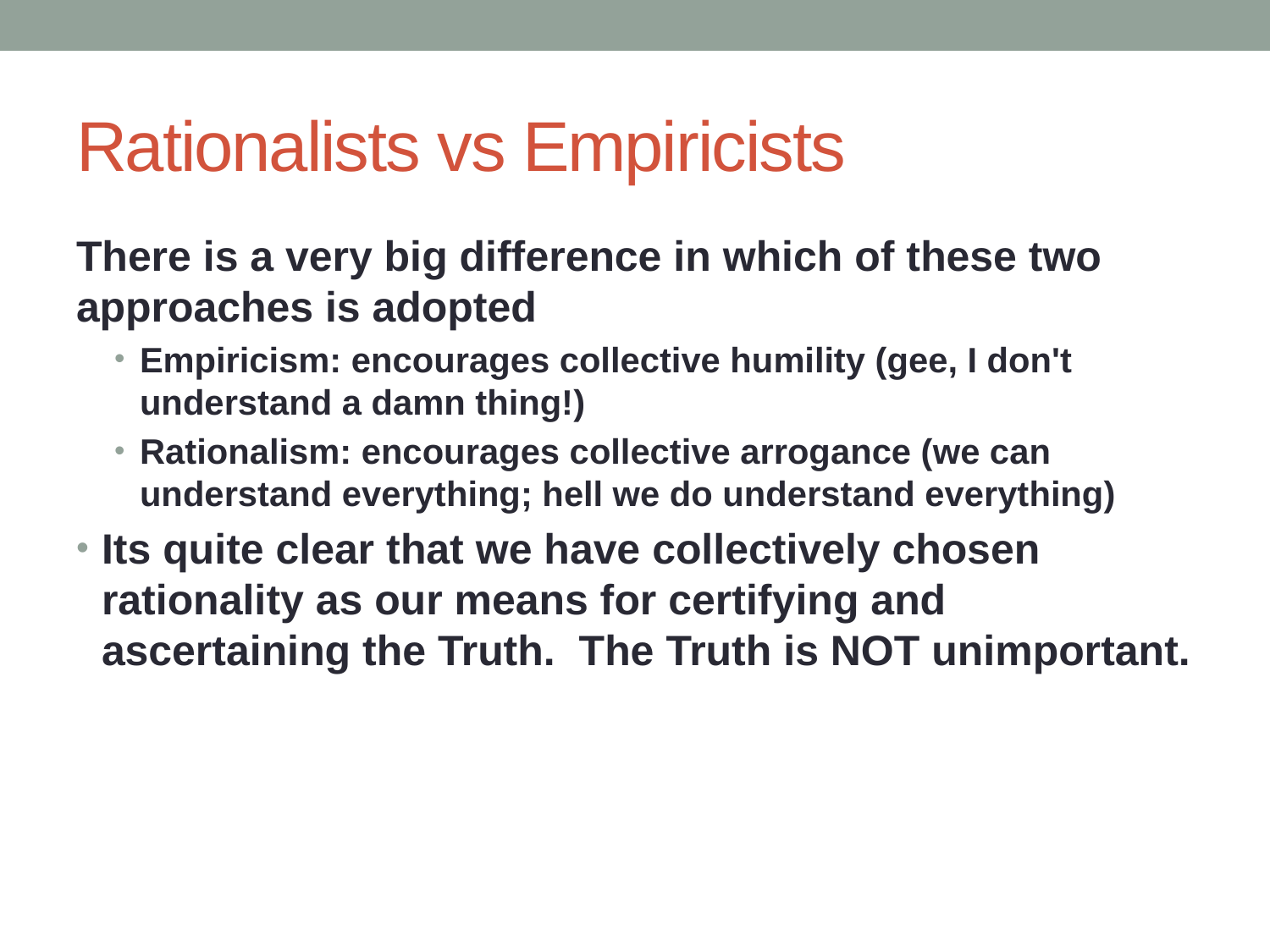

# Rationalists vs Empiricists
There is a very big difference in which of these two approaches is adopted
Empiricism: encourages collective humility (gee, I don't understand a damn thing!)
Rationalism: encourages collective arrogance (we can understand everything; hell we do understand everything)
Its quite clear that we have collectively chosen rationality as our means for certifying and ascertaining the Truth.  The Truth is NOT unimportant.